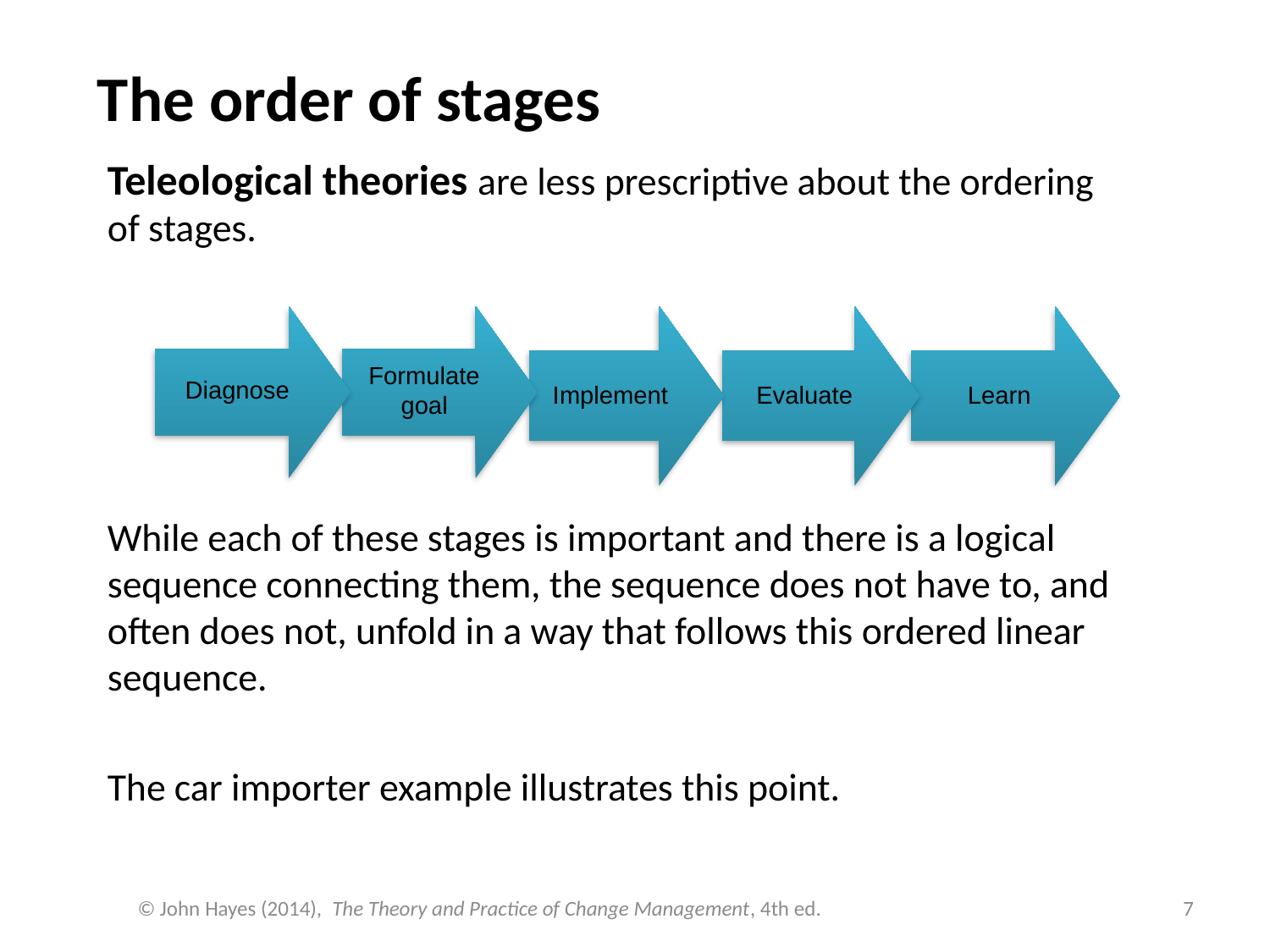

The order of stages
Teleological theories are less prescriptive about the ordering of stages.

Diagnose

Formulate
goal

Learn

Implement

Evaluate
While each of these stages is important and there is a logical sequence connecting them, the sequence does not have to, and often does not, unfold in a way that follows this ordered linear sequence.
The car importer example illustrates this point.

© John Hayes (2014),  The Theory and Practice of Change Management, 4th ed.
7